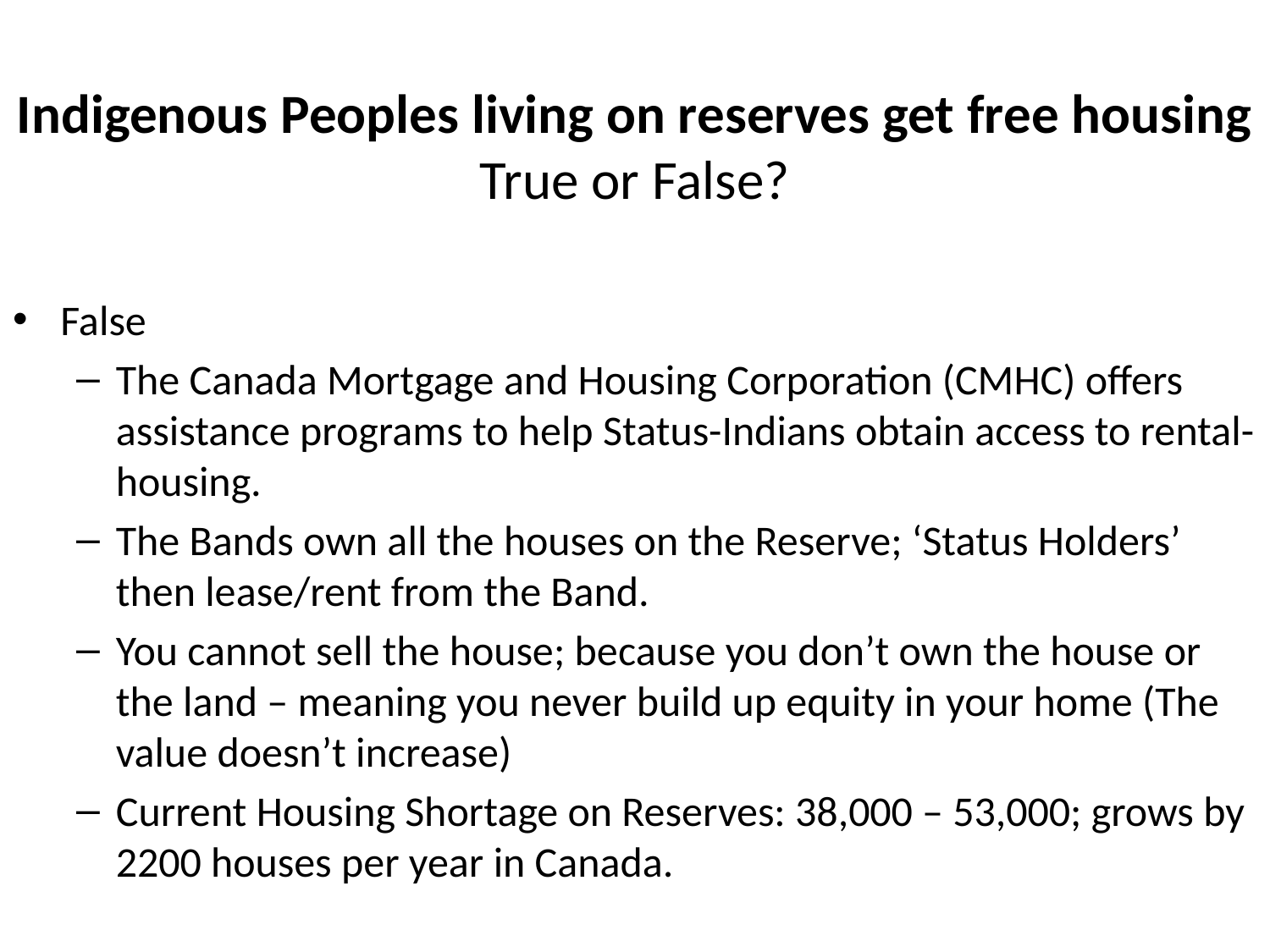

# Indigenous Peoples living on reserves get free housing True or False?
False
The Canada Mortgage and Housing Corporation (CMHC) offers assistance programs to help Status-Indians obtain access to rental-housing.
The Bands own all the houses on the Reserve; ‘Status Holders’ then lease/rent from the Band.
You cannot sell the house; because you don’t own the house or the land – meaning you never build up equity in your home (The value doesn’t increase)
Current Housing Shortage on Reserves: 38,000 – 53,000; grows by 2200 houses per year in Canada.